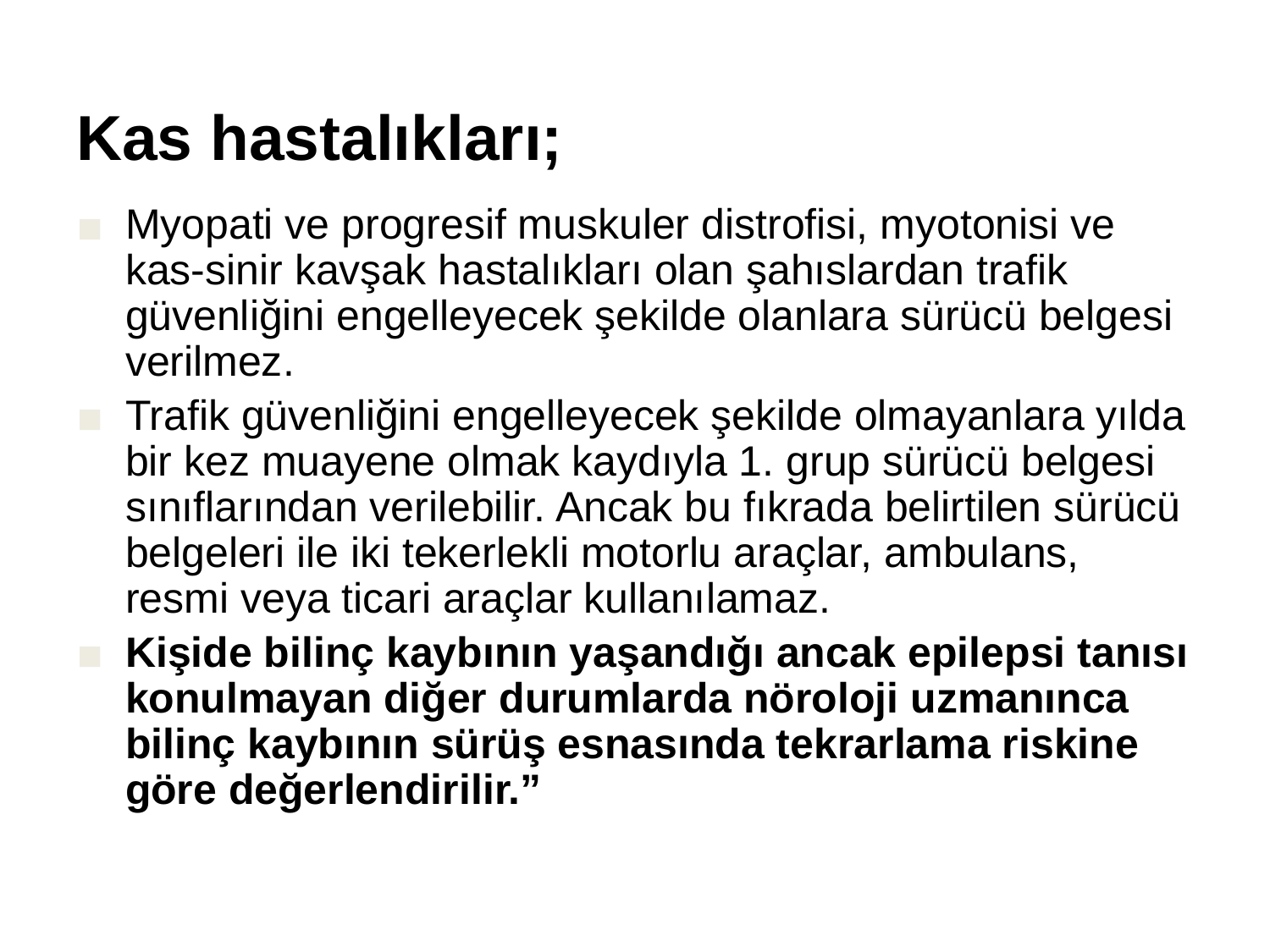

# Kas hastalıkları;
Myopati ve progresif muskuler distrofisi, myotonisi ve kas-sinir kavşak hastalıkları olan şahıslardan trafik güvenliğini engelleyecek şekilde olanlara sürücü belgesi verilmez.
Trafik güvenliğini engelleyecek şekilde olmayanlara yılda bir kez muayene olmak kaydıyla 1. grup sürücü belgesi sınıflarından verilebilir. Ancak bu fıkrada belirtilen sürücü belgeleri ile iki tekerlekli motorlu araçlar, ambulans, resmi veya ticari araçlar kullanılamaz.
Kişide bilinç kaybının yaşandığı ancak epilepsi tanısı konulmayan diğer durumlarda nöroloji uzmanınca bilinç kaybının sürüş esnasında tekrarlama riskine göre değerlendirilir.”